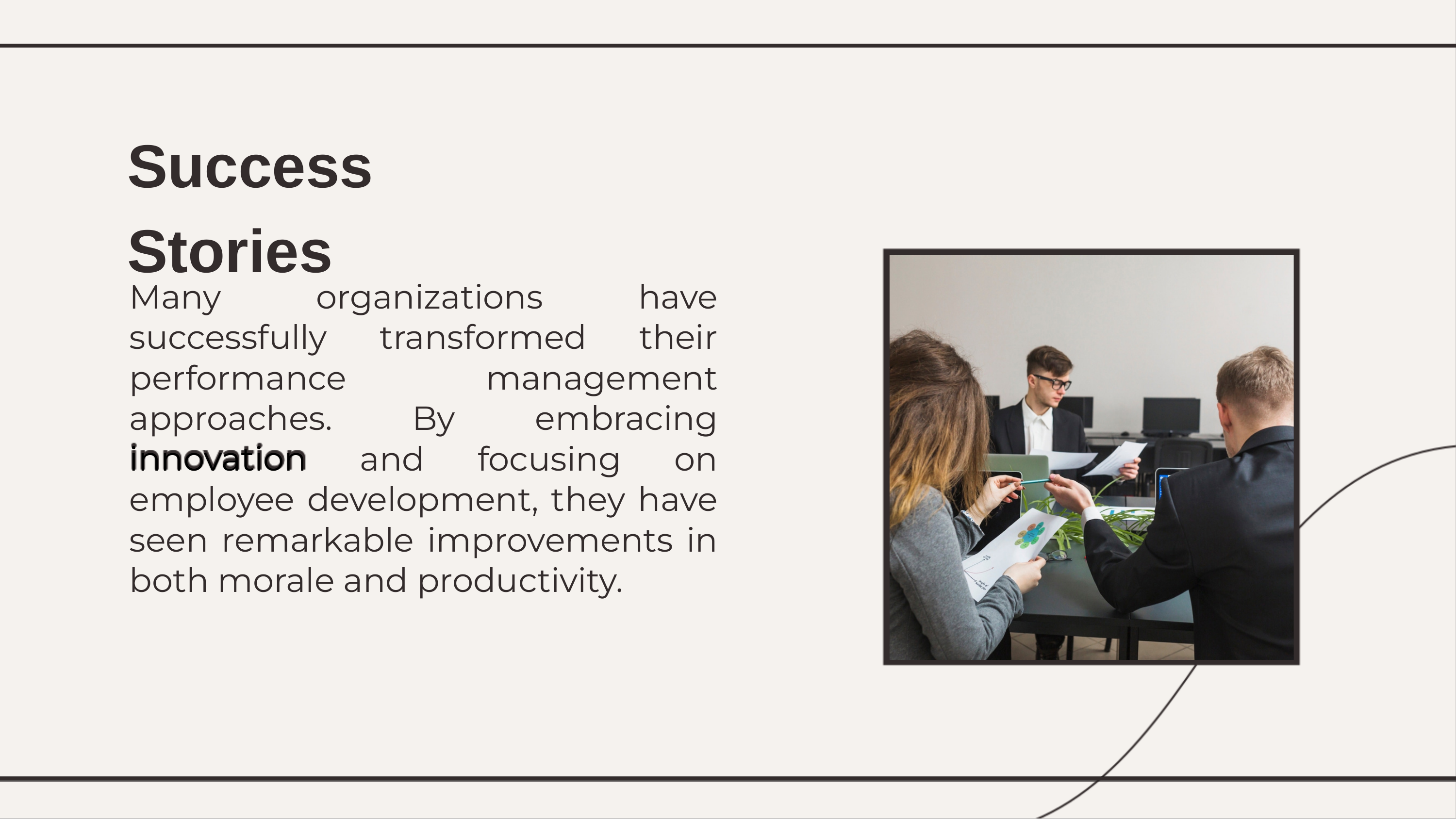

Success Stories

Many organizations have successfully transformed their performance management approaches. By embracing innovation and focusing on employee development, they have seen remarkable improvements in both morale and productivity.